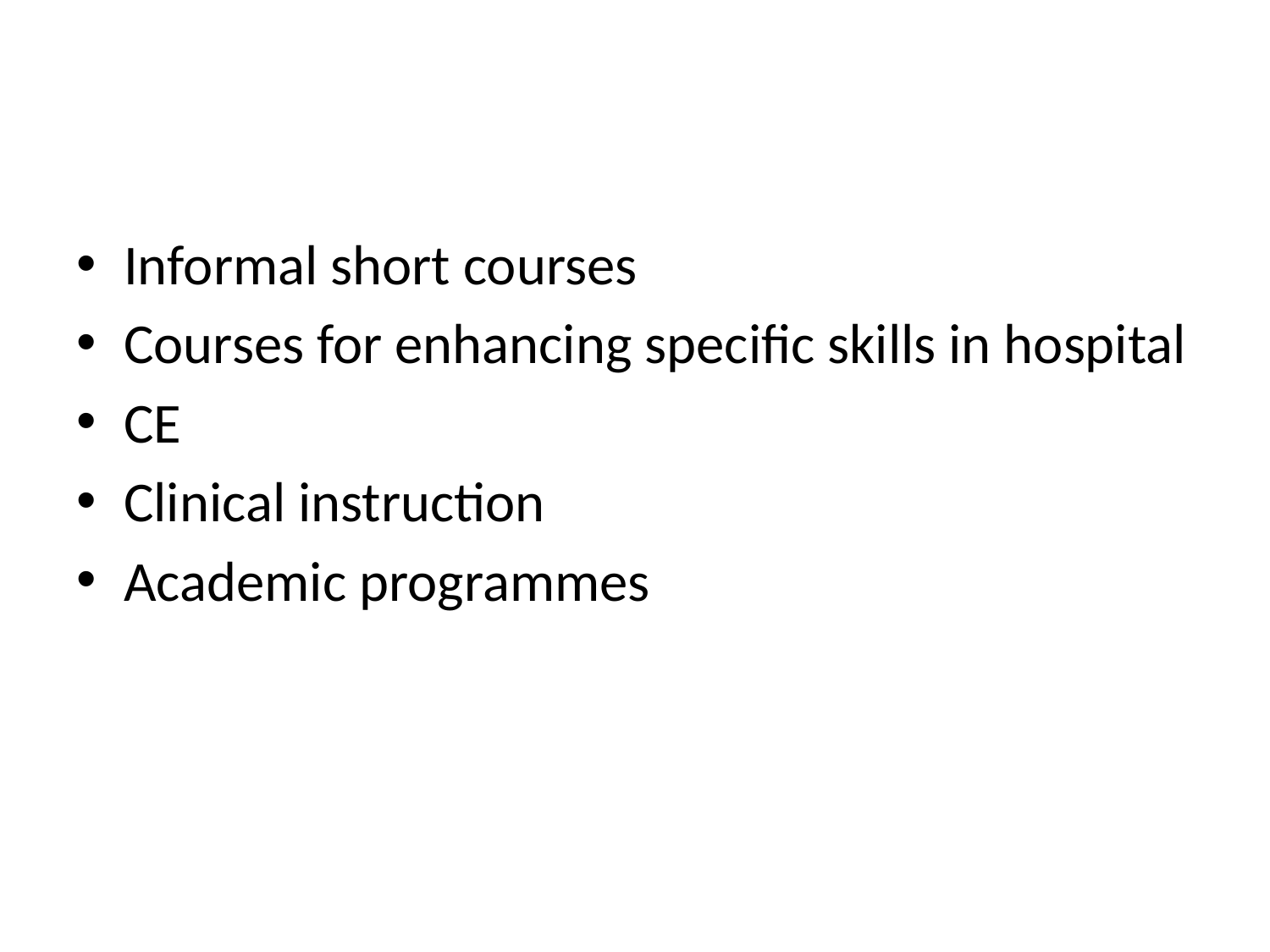

#
Informal short courses
Courses for enhancing specific skills in hospital
CE
Clinical instruction
Academic programmes